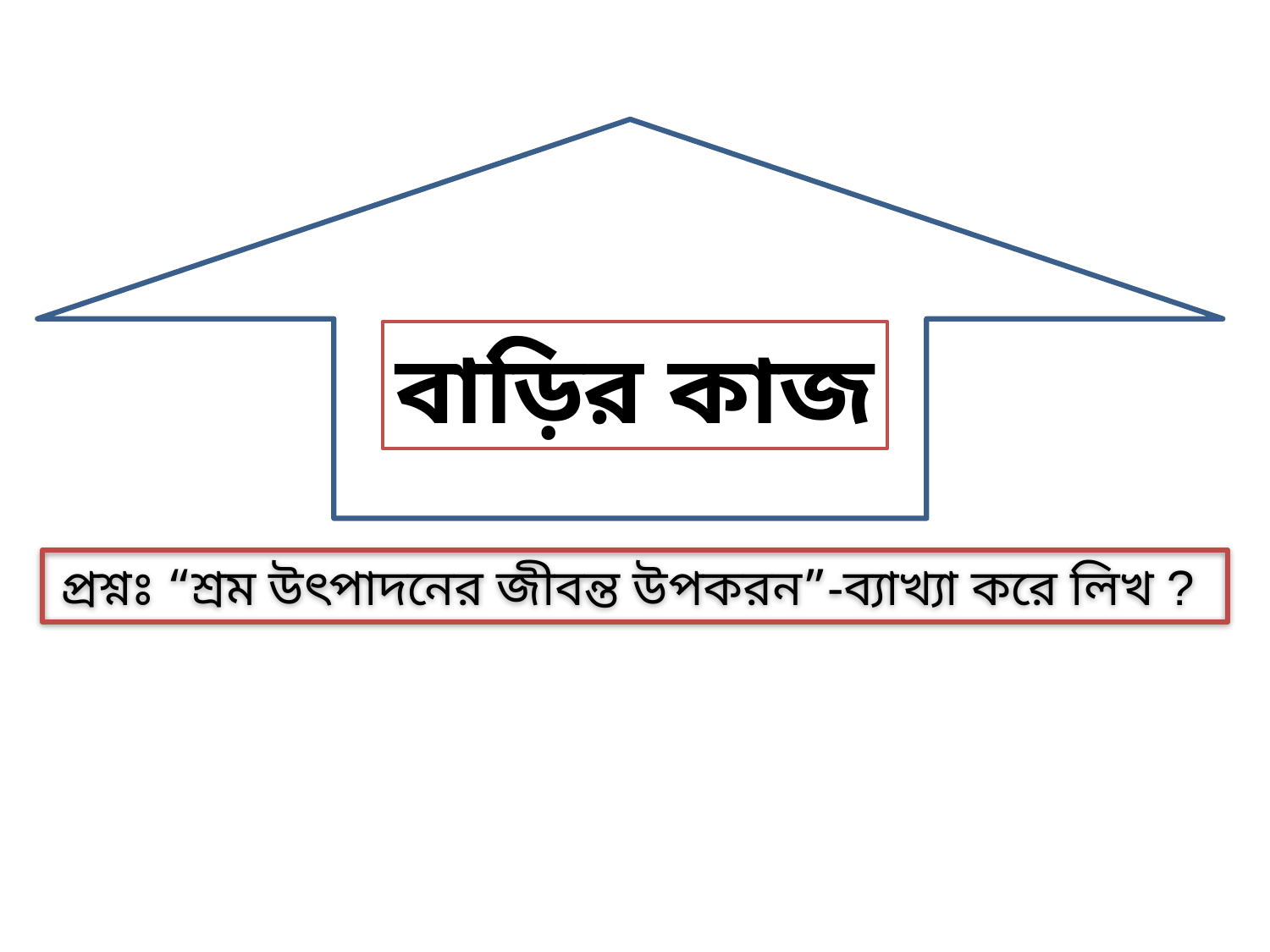

বাড়ির কাজ
প্রশ্নঃ “শ্রম উৎপাদনের জীবন্ত উপকরন”-ব্যাখ্যা করে লিখ ?